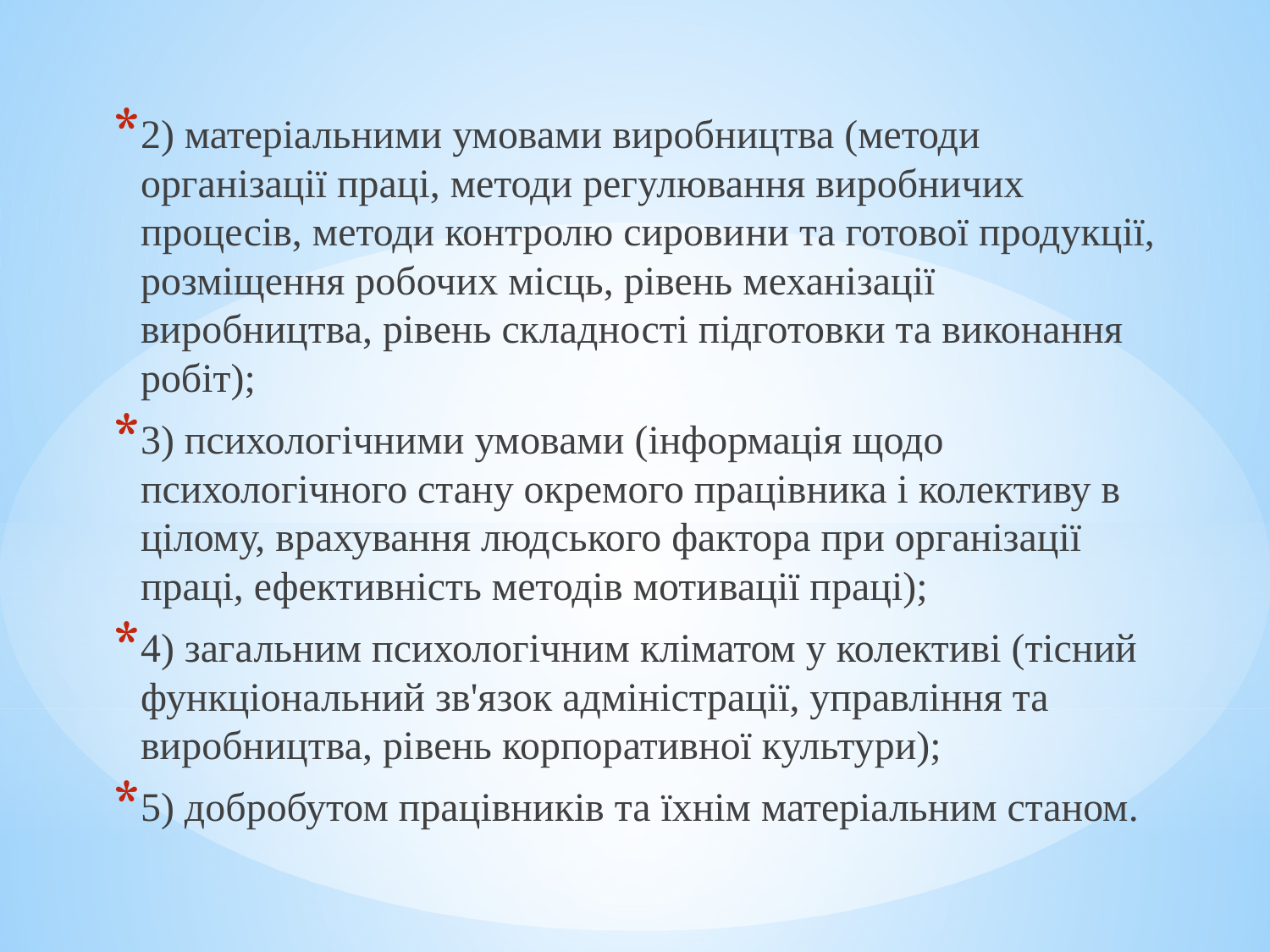

2) матеріальними умовами виробництва (методи організації праці, методи регулювання виробничих процесів, методи контролю сирови­ни та готової продукції, розміщення робочих місць, рівень механізації виробництва, рівень складності підготовки та виконання робіт);
3) психологічними умовами (інформація щодо психологічного стану окремого працівника і колективу в цілому, врахування люд­ського фактора при організації праці, ефективність методів моти­вації праці);
4) загальним психологічним кліматом у колективі (тісний фун­кціональний зв'язок адміністрації, управління та виробництва, рі­вень корпоративної культури);
5) добробутом працівників та їхнім матеріальним станом.